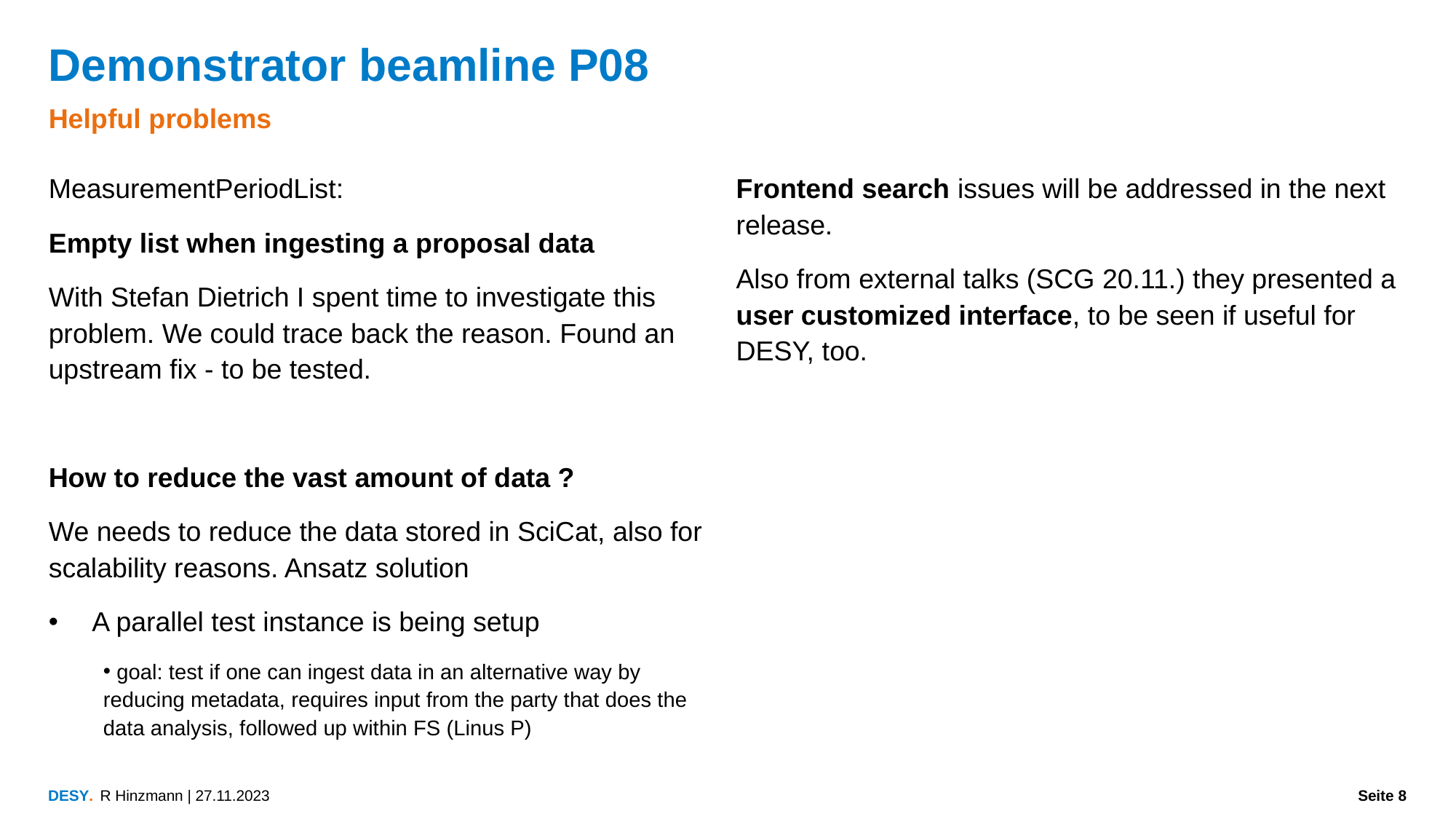

Demonstrator beamline P08
Helpful problems
MeasurementPeriodList:
Empty list when ingesting a proposal data
With Stefan Dietrich I spent time to investigate this problem. We could trace back the reason. Found an upstream fix - to be tested.

How to reduce the vast amount of data ?
We needs to reduce the data stored in SciCat, also for scalability reasons. Ansatz solution
A parallel test instance is being setup
 goal: test if one can ingest data in an alternative way by reducing metadata, requires input from the party that does the data analysis, followed up within FS (Linus P)
Frontend search issues will be addressed in the next release.
Also from external talks (SCG 20.11.) they presented a user customized interface, to be seen if useful for DESY, too.
R Hinzmann | 27.11.2023